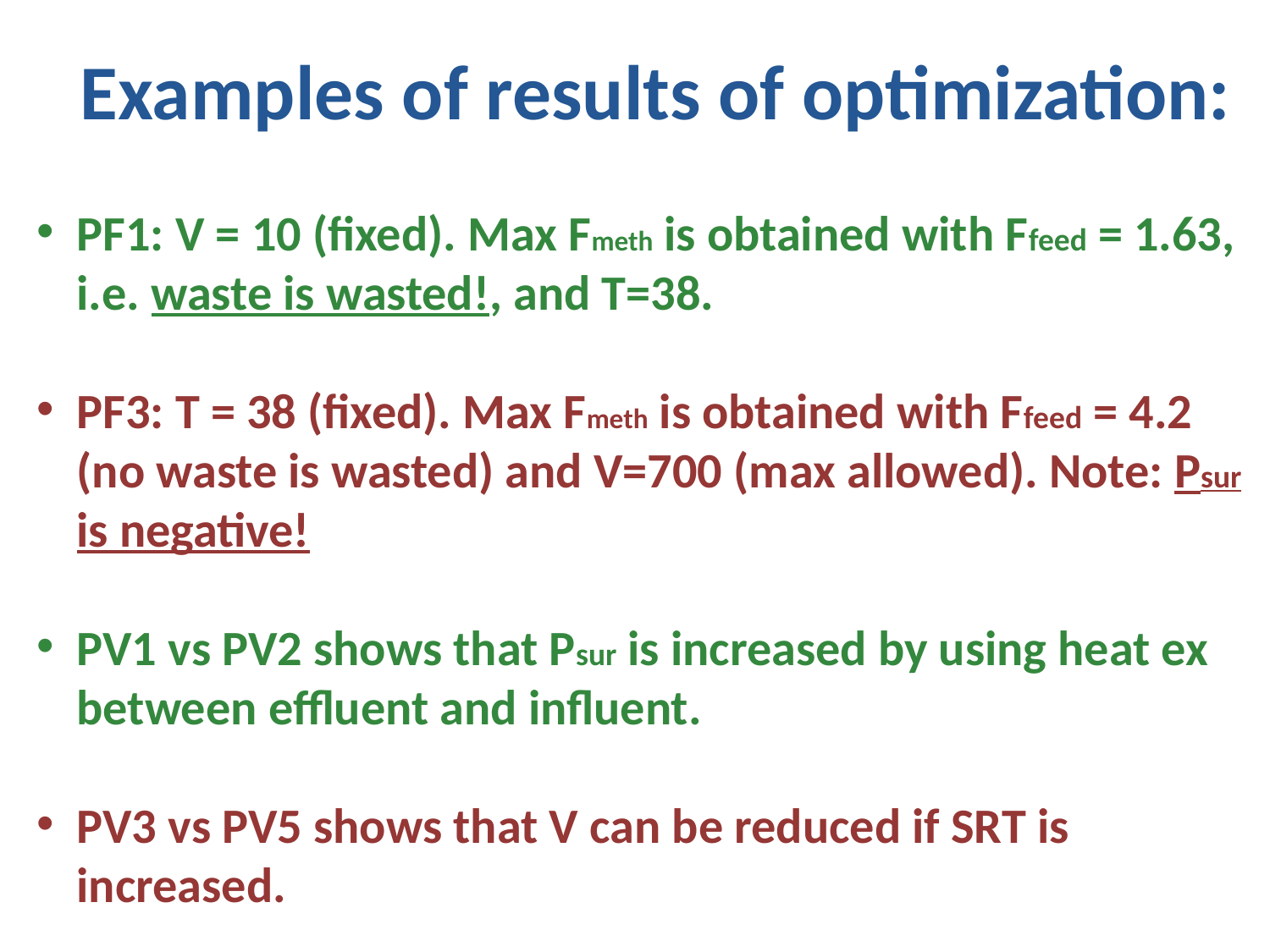

Examples of results of optimization:
PF1: V = 10 (fixed). Max Fmeth is obtained with Ffeed = 1.63, i.e. waste is wasted!, and T=38.
PF3: T = 38 (fixed). Max Fmeth is obtained with Ffeed = 4.2 (no waste is wasted) and V=700 (max allowed). Note: Psur is negative!
PV1 vs PV2 shows that Psur is increased by using heat ex between effluent and influent.
PV3 vs PV5 shows that V can be reduced if SRT is increased.